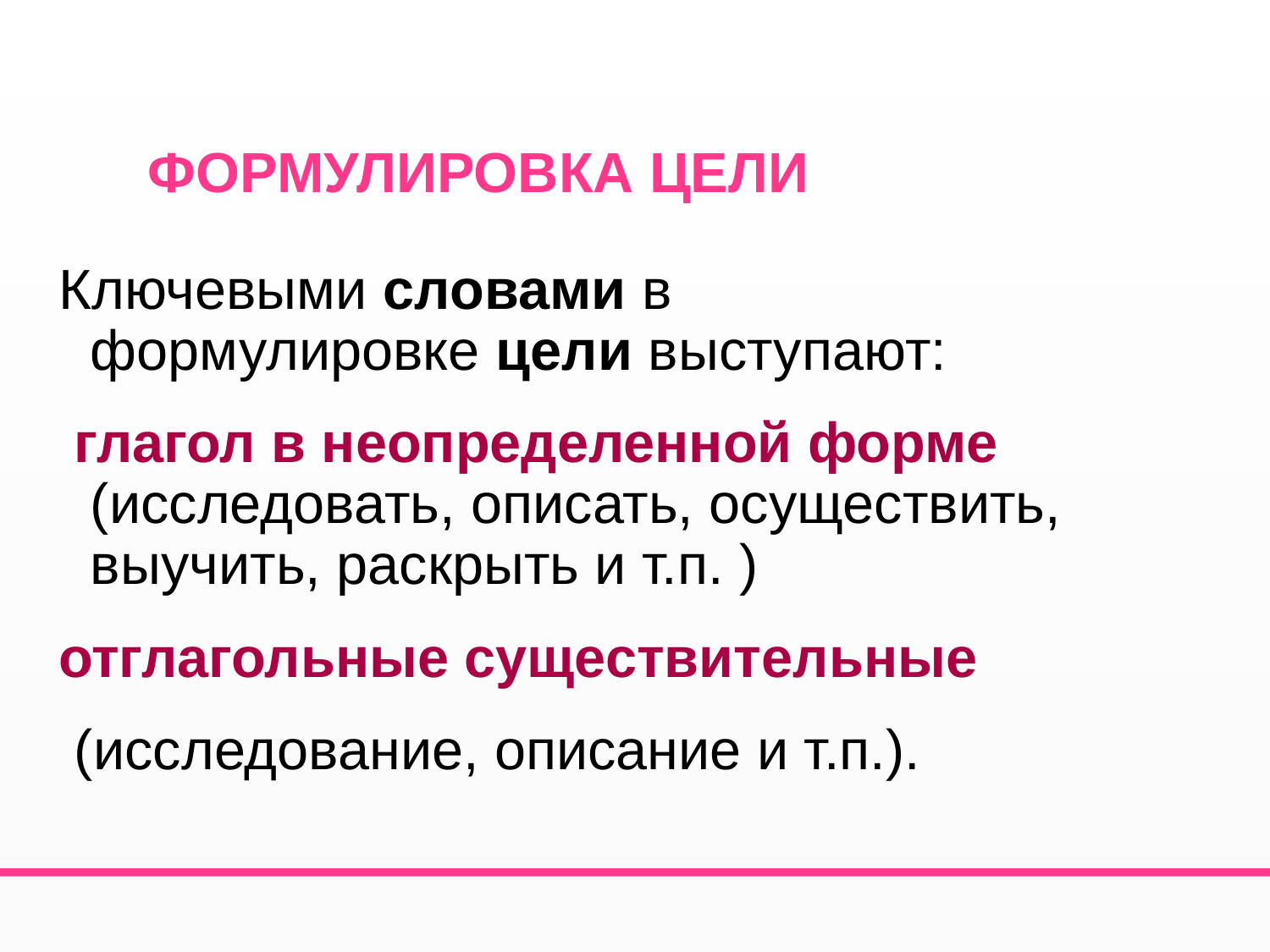

# Формулировка цели
Ключевыми словами в формулировке цели выступают:
 глагол в неопределенной форме (исследовать, описать, осуществить, выучить, раскрыть и т.п. )
отглагольные существительные
 (исследование, описание и т.п.).